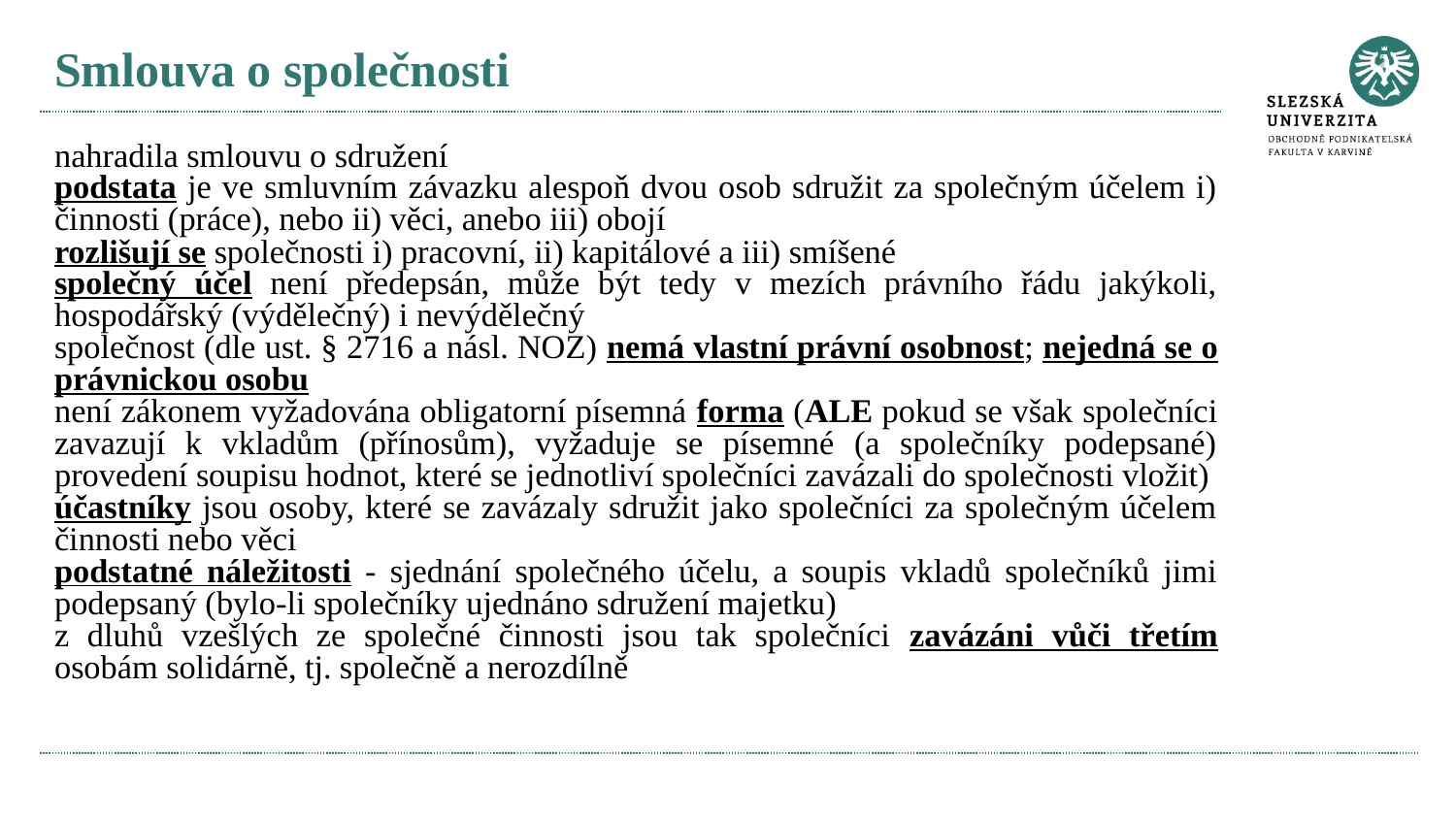

# Smlouva o společnosti
nahradila smlouvu o sdružení
podstata je ve smluvním závazku alespoň dvou osob sdružit za společným účelem i) činnosti (práce), nebo ii) věci, anebo iii) obojí
rozlišují se společnosti i) pracovní, ii) kapitálové a iii) smíšené
společný účel není předepsán, může být tedy v mezích právního řádu jakýkoli, hospodářský (výdělečný) i nevýdělečný
společnost (dle ust. § 2716 a násl. NOZ) nemá vlastní právní osobnost; nejedná se o právnickou osobu
není zákonem vyžadována obligatorní písemná forma (ALE pokud se však společníci zavazují k vkladům (přínosům), vyžaduje se písemné (a společníky podepsané) provedení soupisu hodnot, které se jednotliví společníci zavázali do společnosti vložit)
účastníky jsou osoby, které se zavázaly sdružit jako společníci za společným účelem činnosti nebo věci
podstatné náležitosti - sjednání společného účelu, a soupis vkladů společníků jimi podepsaný (bylo-li společníky ujednáno sdružení majetku)
z dluhů vzešlých ze společné činnosti jsou tak společníci zavázáni vůči třetím osobám solidárně, tj. společně a nerozdílně